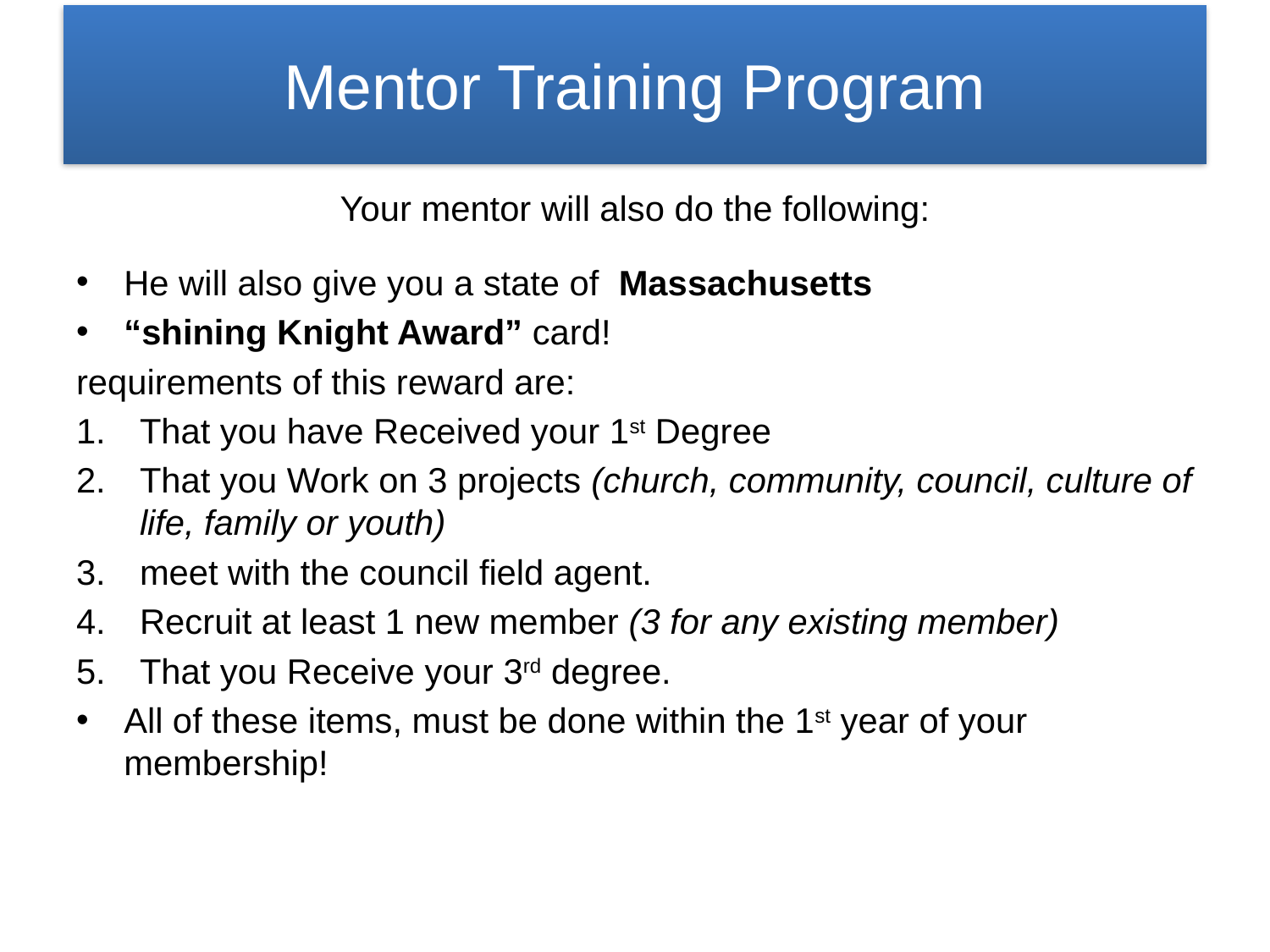

# Mentor Training Program
Your mentor will also do the following:

He will also give you a state of  Massachusetts
“shining Knight Award” card!
requirements of this reward are:
That you have Received your 1st Degree
That you Work on 3 projects (church, community, council, culture of life, family or youth)
meet with the council field agent.
Recruit at least 1 new member (3 for any existing member)
That you Receive your 3rd degree.
All of these items, must be done within the 1st year of your membership!